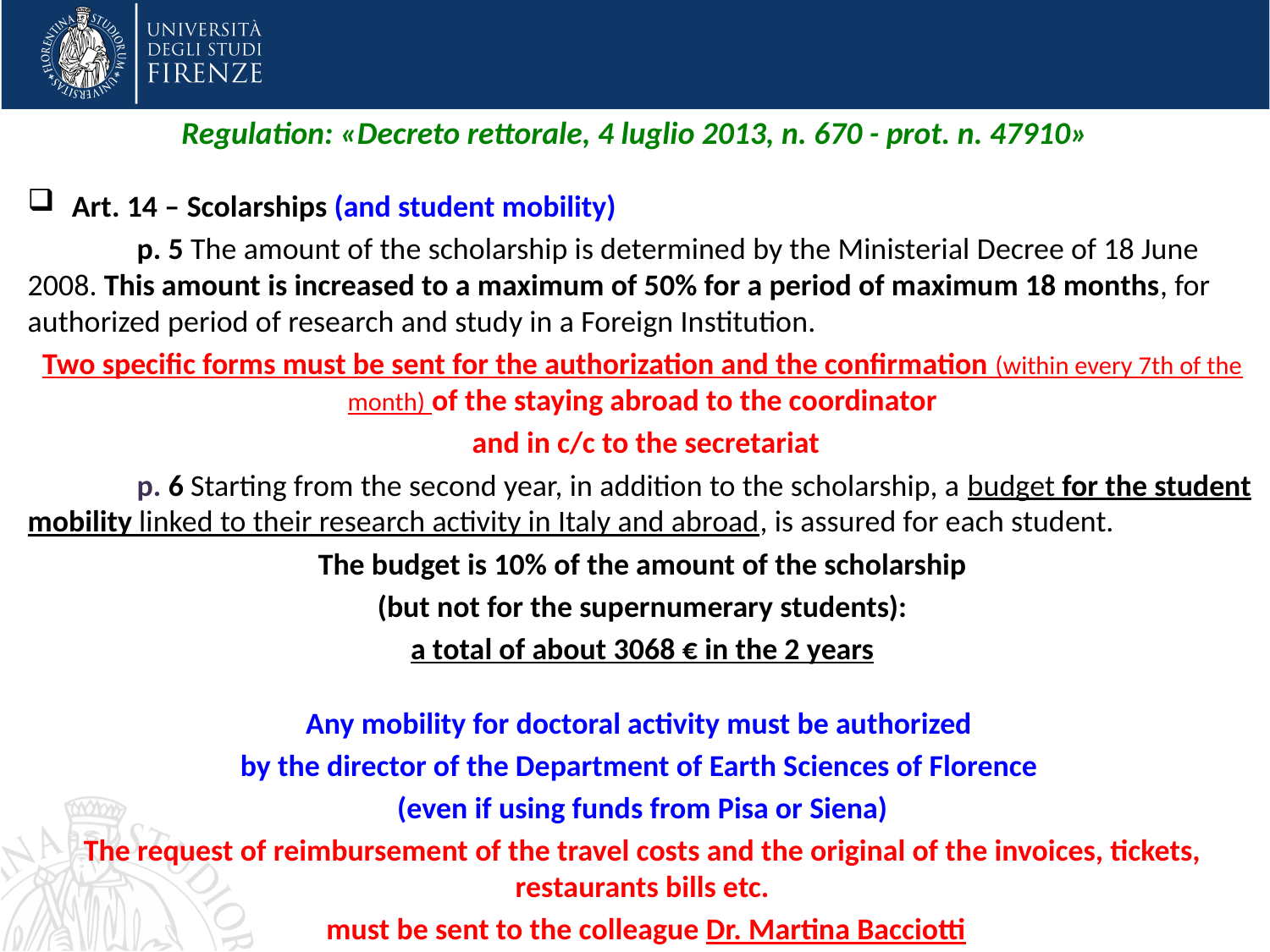

Regulation: «Decreto rettorale, 4 luglio 2013, n. 670 - prot. n. 47910»
Art. 14 – Scolarships (and student mobility)
	p. 5 The amount of the scholarship is determined by the Ministerial Decree of 18 June 2008. This amount is increased to a maximum of 50% for a period of maximum 18 months, for authorized period of research and study in a Foreign Institution.
Two specific forms must be sent for the authorization and the confirmation (within every 7th of the month) of the staying abroad to the coordinator
 and in c/c to the secretariat
	p. 6 Starting from the second year, in addition to the scholarship, a budget for the student mobility linked to their research activity in Italy and abroad, is assured for each student.
The budget is 10% of the amount of the scholarship
 (but not for the supernumerary students):
a total of about 3068 € in the 2 years

Any mobility for doctoral activity must be authorized
by the director of the Department of Earth Sciences of Florence
(even if using funds from Pisa or Siena)
The request of reimbursement of the travel costs and the original of the invoices, tickets, restaurants bills etc.
 must be sent to the colleague Dr. Martina Bacciotti